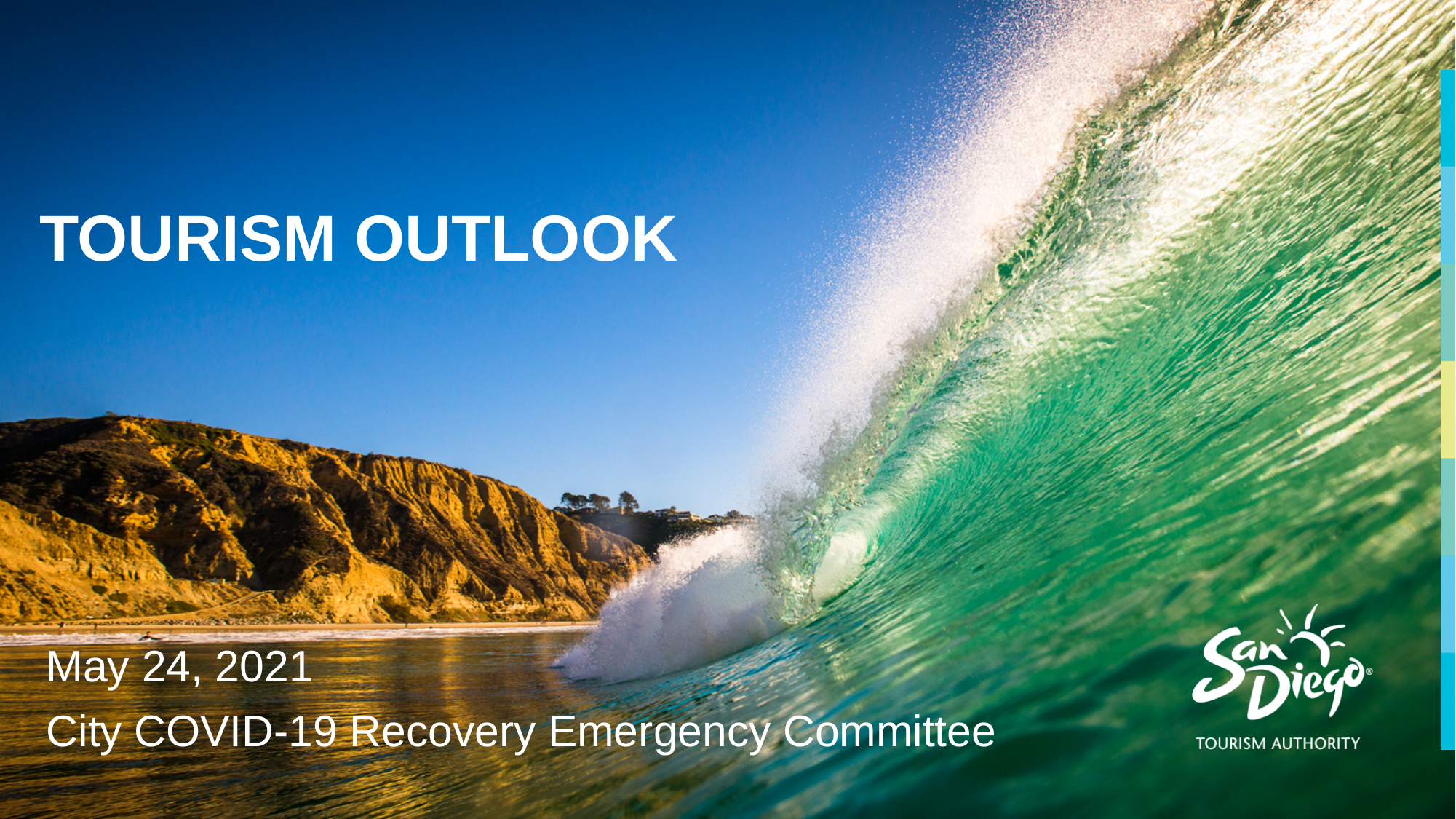

# TOURISM OUTLOOK

May 24, 2021
City COVID-19 Recovery Emergency Committee